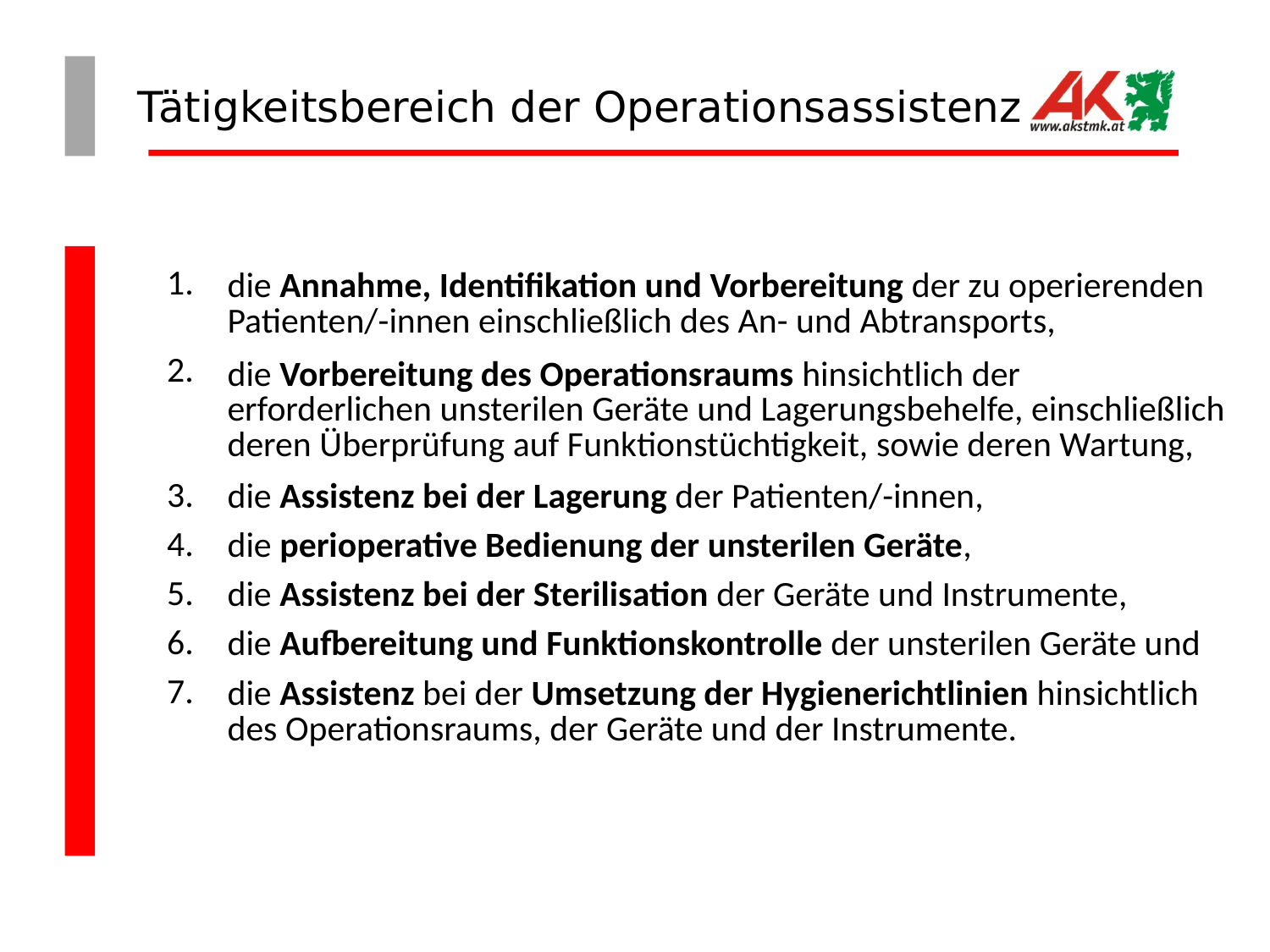

# Tätigkeitsbereich der Operationsassistenz
|  |  |  |
| --- | --- | --- |
| 1. | die Annahme, Identifikation und Vorbereitung der zu operierenden Patienten/-innen einschließlich des An- und Abtransports, |  |
| 2. | die Vorbereitung des Operationsraums hinsichtlich der erforderlichen unsterilen Geräte und Lagerungsbehelfe, einschließlich deren Überprüfung auf Funktionstüchtigkeit, sowie deren Wartung, |  |
| 3. | die Assistenz bei der Lagerung der Patienten/-innen, |  |
| 4. | die perioperative Bedienung der unsterilen Geräte, |  |
| 5. | die Assistenz bei der Sterilisation der Geräte und Instrumente, |  |
| 6. | die Aufbereitung und Funktionskontrolle der unsterilen Geräte und |  |
| 7. | die Assistenz bei der Umsetzung der Hygienerichtlinien hinsichtlich des Operationsraums, der Geräte und der Instrumente. |  |